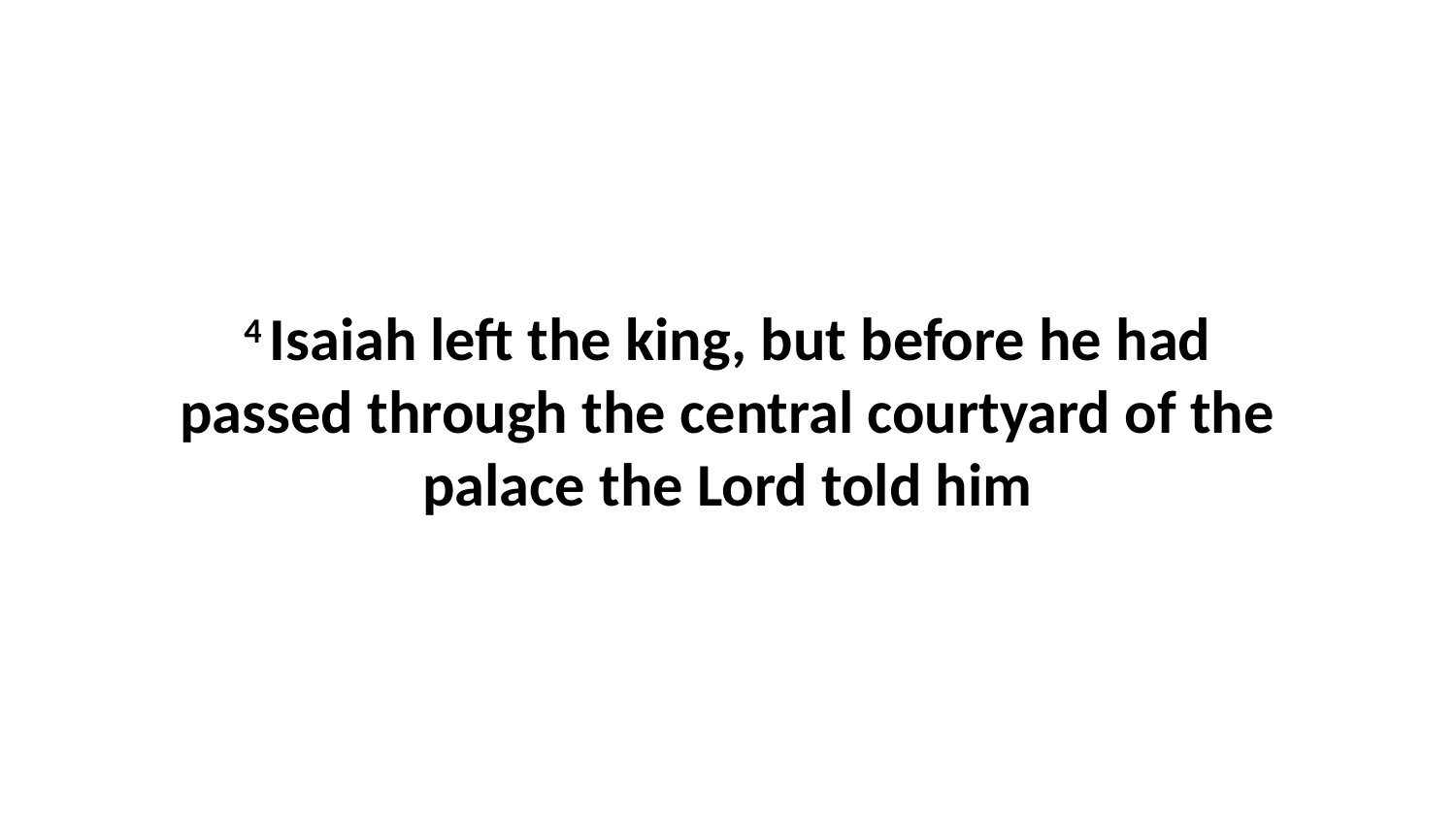

4 Isaiah left the king, but before he had passed through the central courtyard of the palace the Lord told him